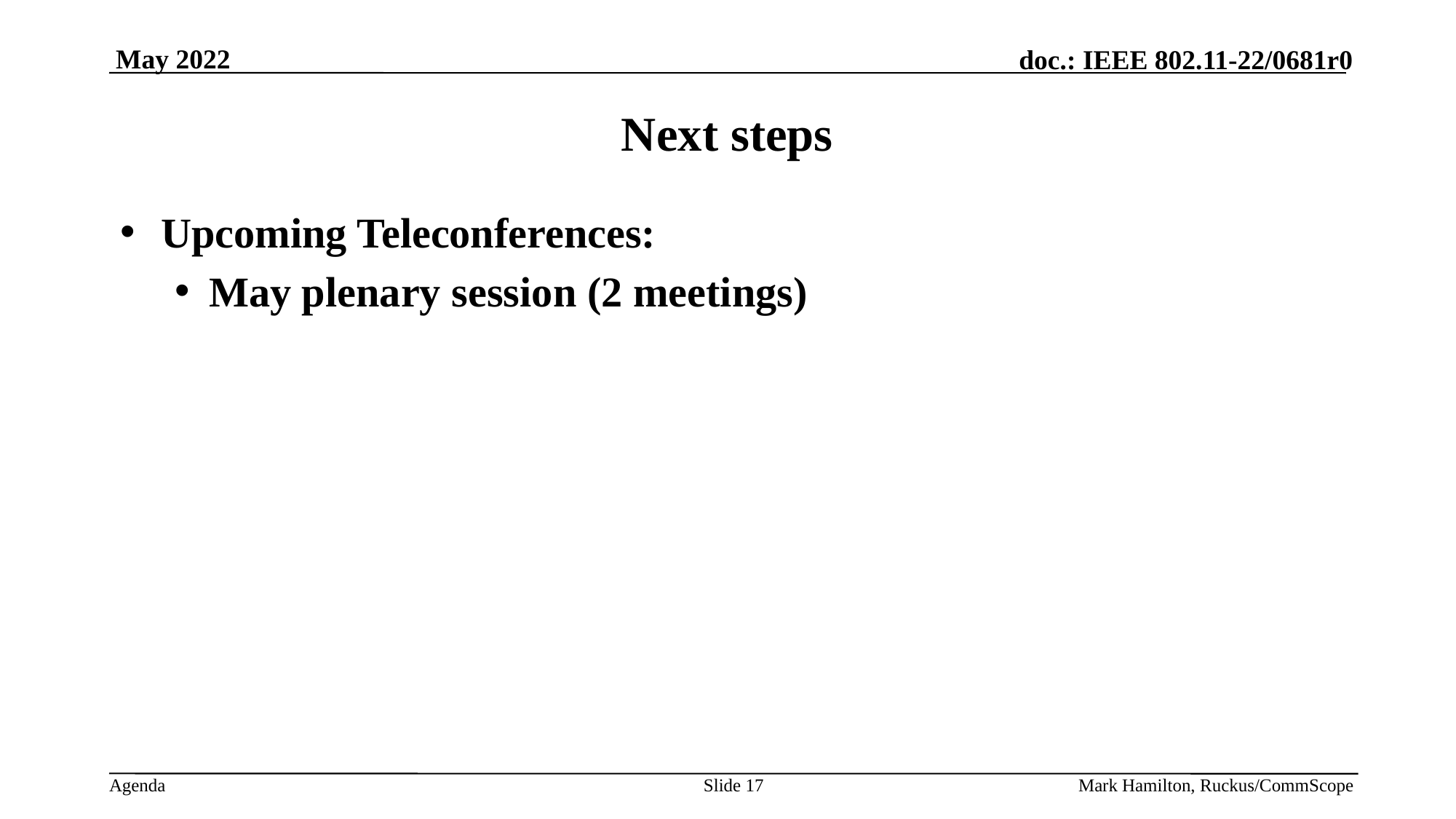

# Next steps
Upcoming Teleconferences:
May plenary session (2 meetings)

Slide 17